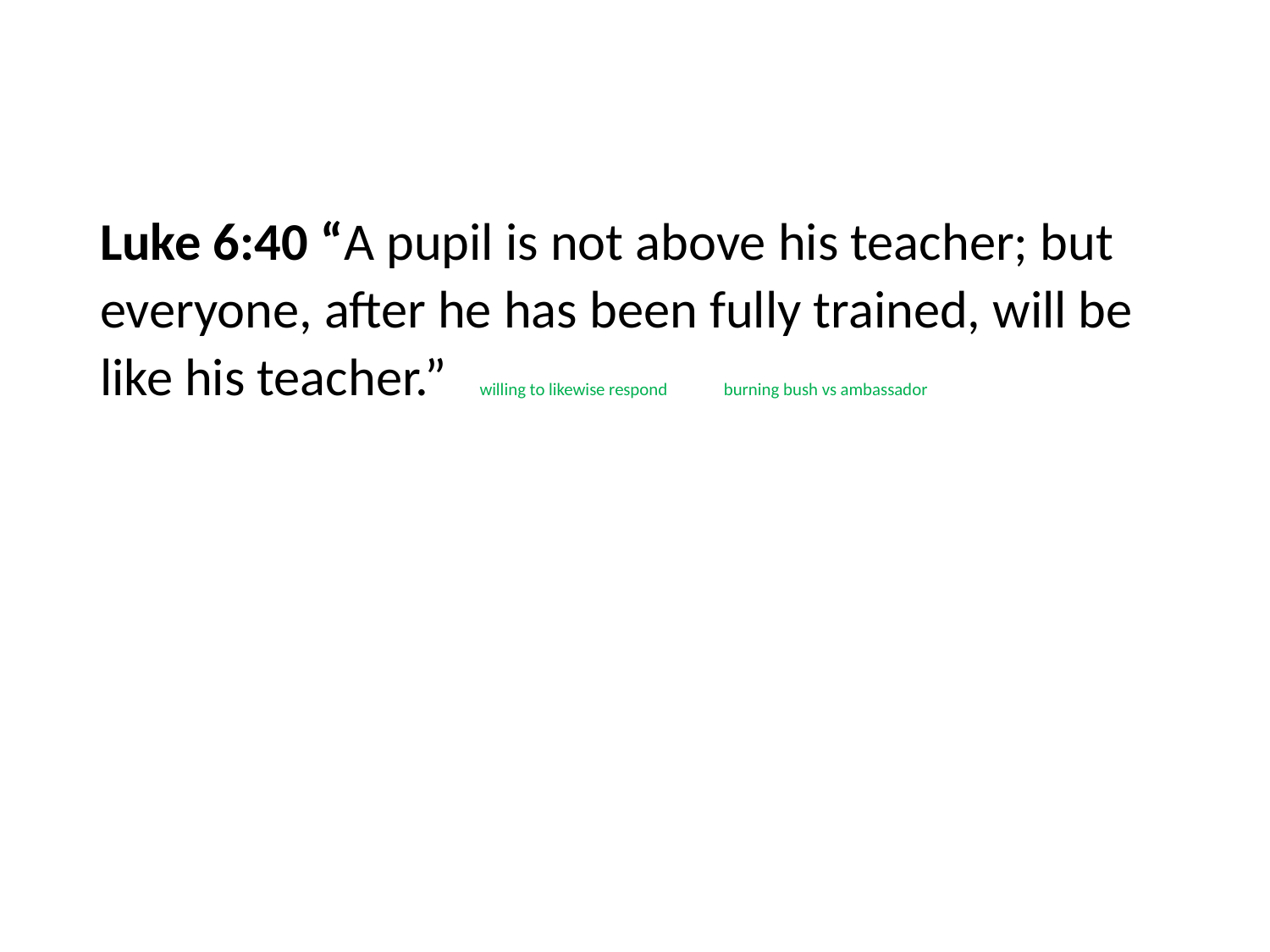

#

Luke 6:40 “A pupil is not above his teacher; but everyone, after he has been fully trained, will be like his teacher.”      willing to likewise respond              burning bush vs ambassador